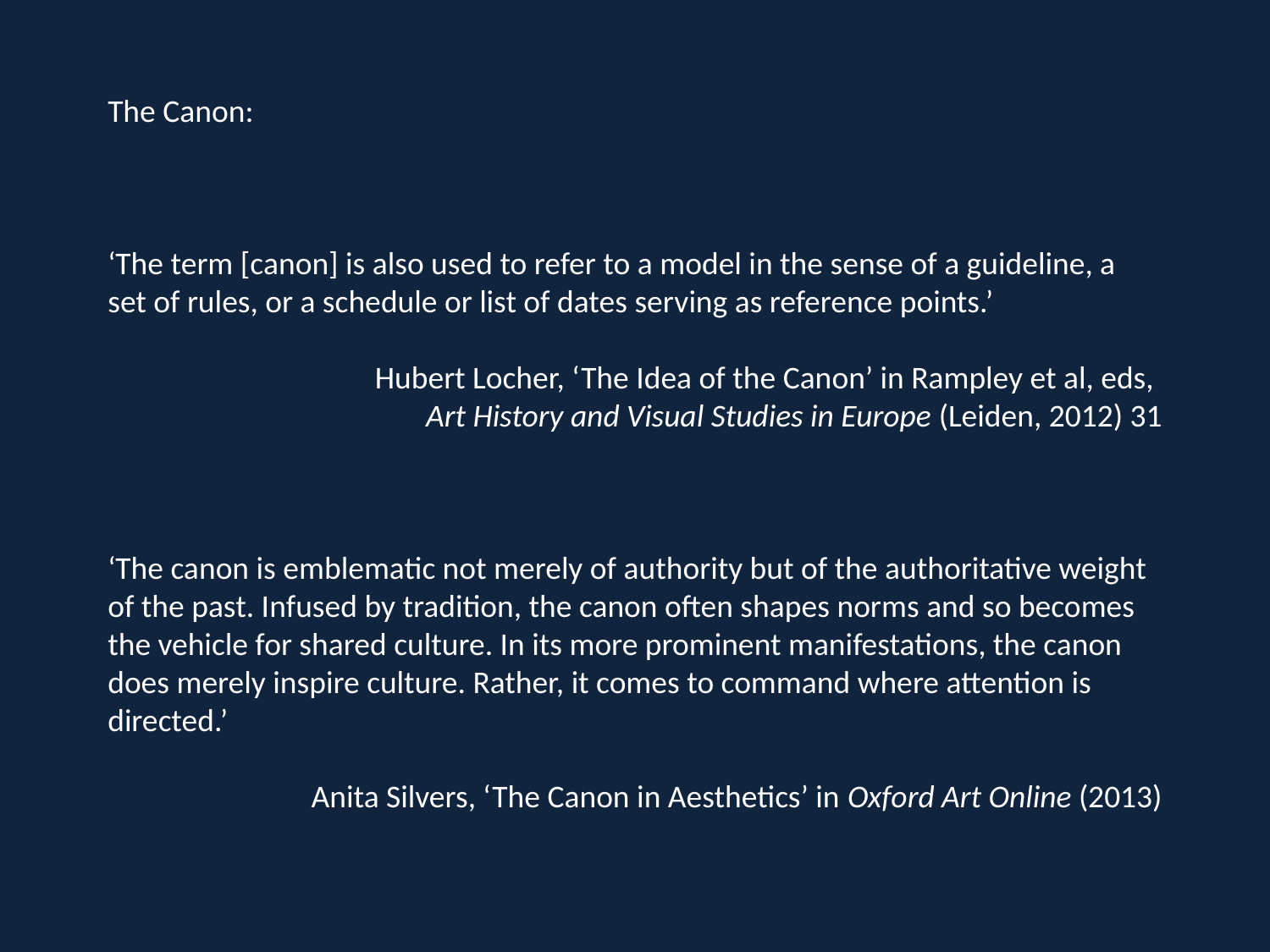

The Canon:

‘The term [canon] is also used to refer to a model in the sense of a guideline, a set of rules, or a schedule or list of dates serving as reference points.’

Hubert Locher, ‘The Idea of the Canon’ in Rampley et al, eds,
Art History and Visual Studies in Europe (Leiden, 2012) 31

‘The canon is emblematic not merely of authority but of the authoritative weight of the past. Infused by tradition, the canon often shapes norms and so becomes the vehicle for shared culture. In its more prominent manifestations, the canon does merely inspire culture. Rather, it comes to command where attention is directed.’

Anita Silvers, ‘The Canon in Aesthetics’ in Oxford Art Online (2013)